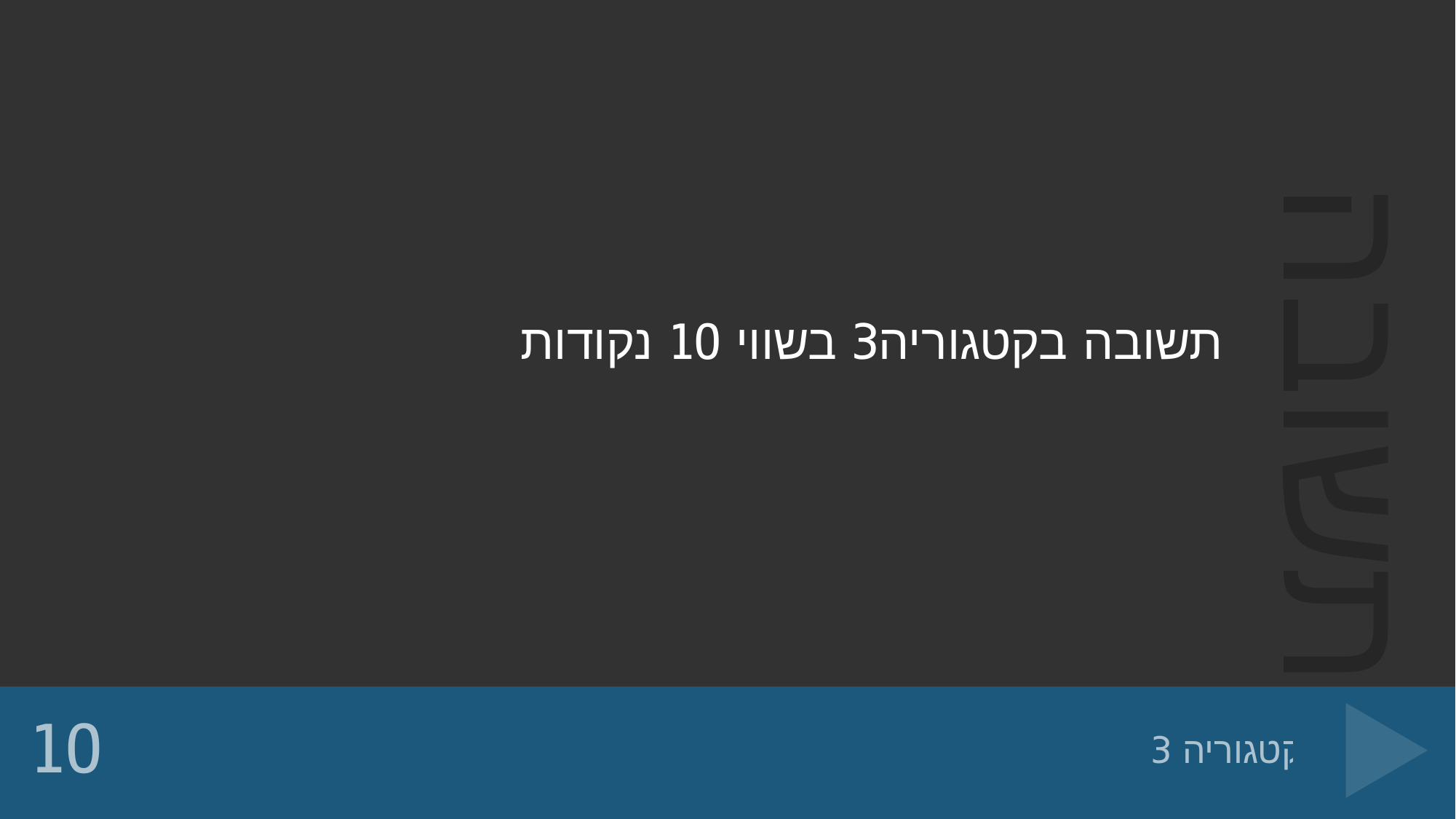

תשובה בקטגוריה3 בשווי 10 נקודות
# קטגוריה 3
10